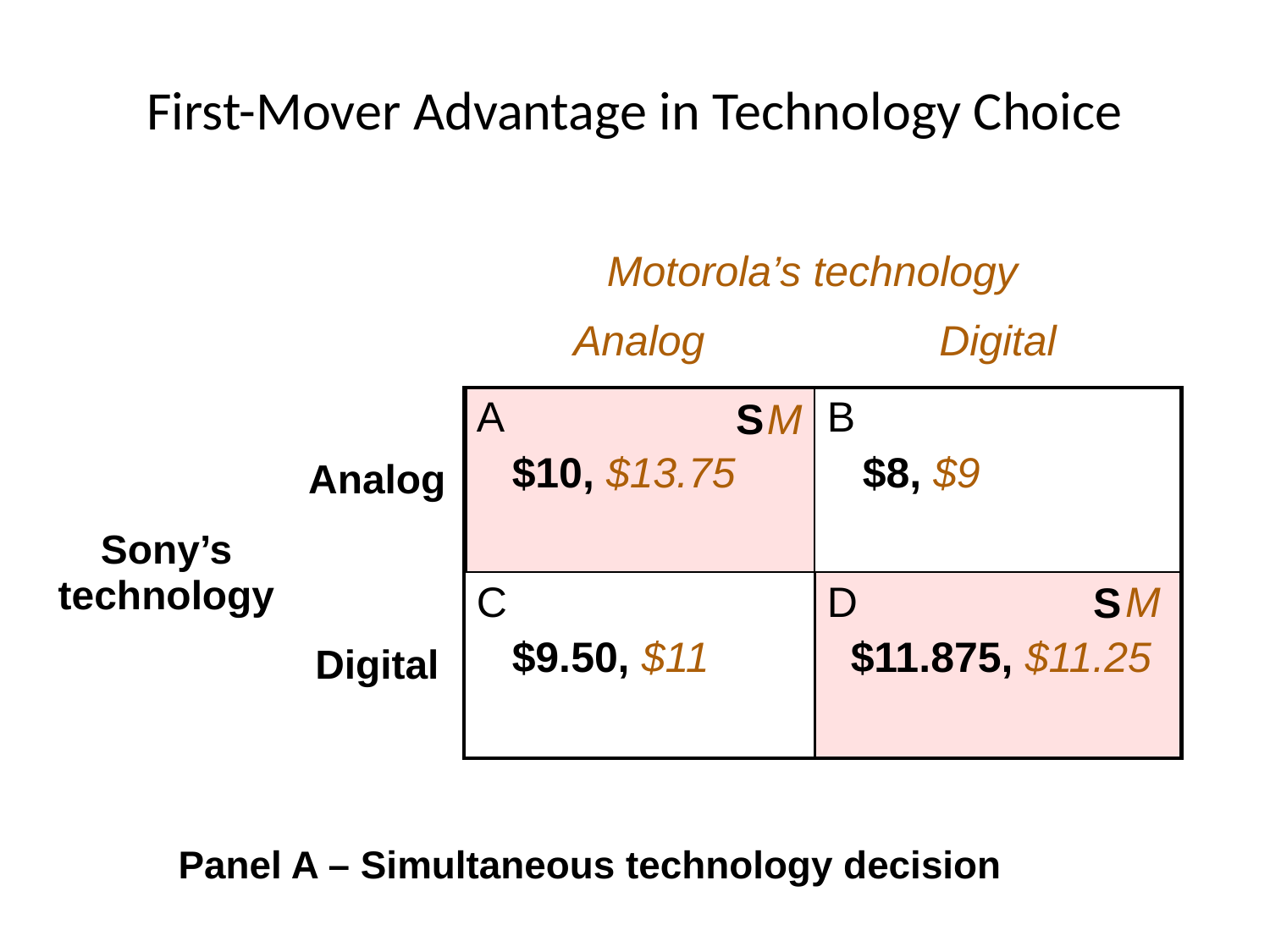

# First-Mover Advantage in Technology Choice
|  | Motorola’s technology |  |  |  |
| --- | --- | --- | --- | --- |
|  |  |  | Analog | Digital |
| Sony’s technology |  | Analog | A $10, $13.75 | B $8, $9 |
|  |  | Digital | C $9.50, $11 | D $11.875, $11.25 |
S
M

M
S

Panel A – Simultaneous technology decision